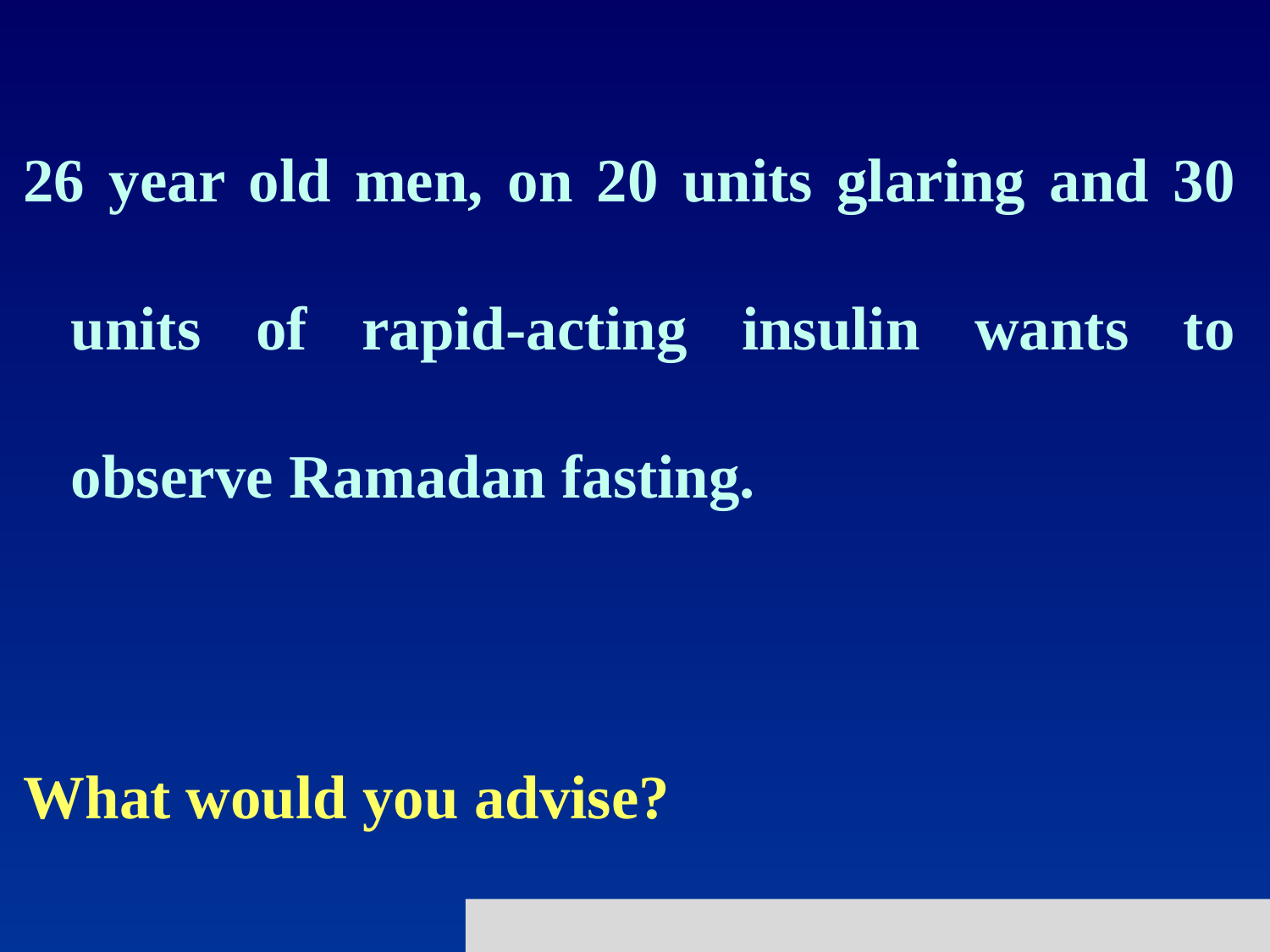

26 year old men, on 20 units glaring and 30 units of rapid-acting insulin wants to observe Ramadan fasting.

What would you advise?